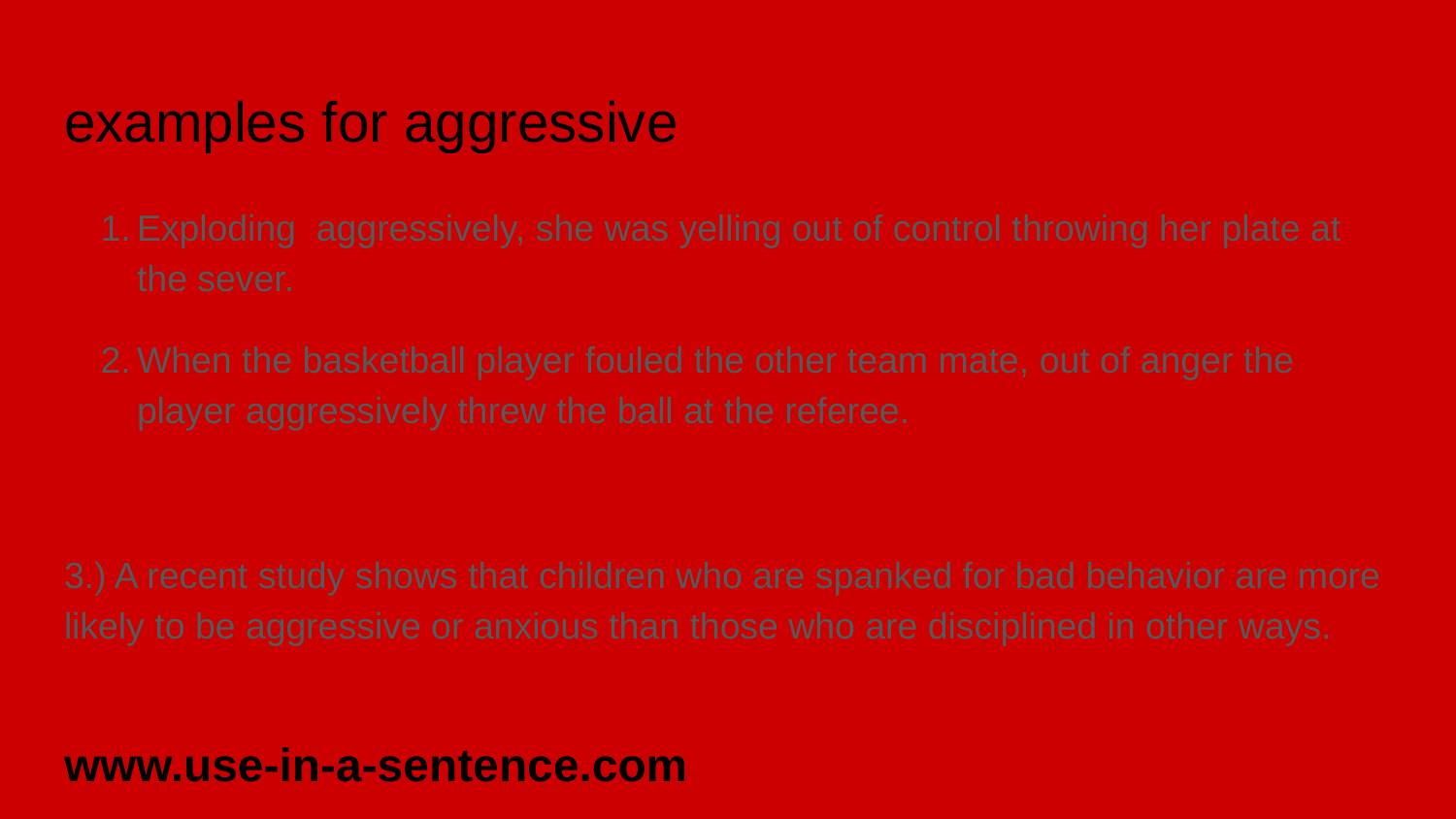

# examples for aggressive
Exploding  aggressively, she was yelling out of control throwing her plate at the sever.
When the basketball player fouled the other team mate, out of anger the player aggressively threw the ball at the referee.

3.) A recent study shows that children who are spanked for bad behavior are more likely to be aggressive or anxious than those who are disciplined in other ways.
www.use-in-a-sentence.com